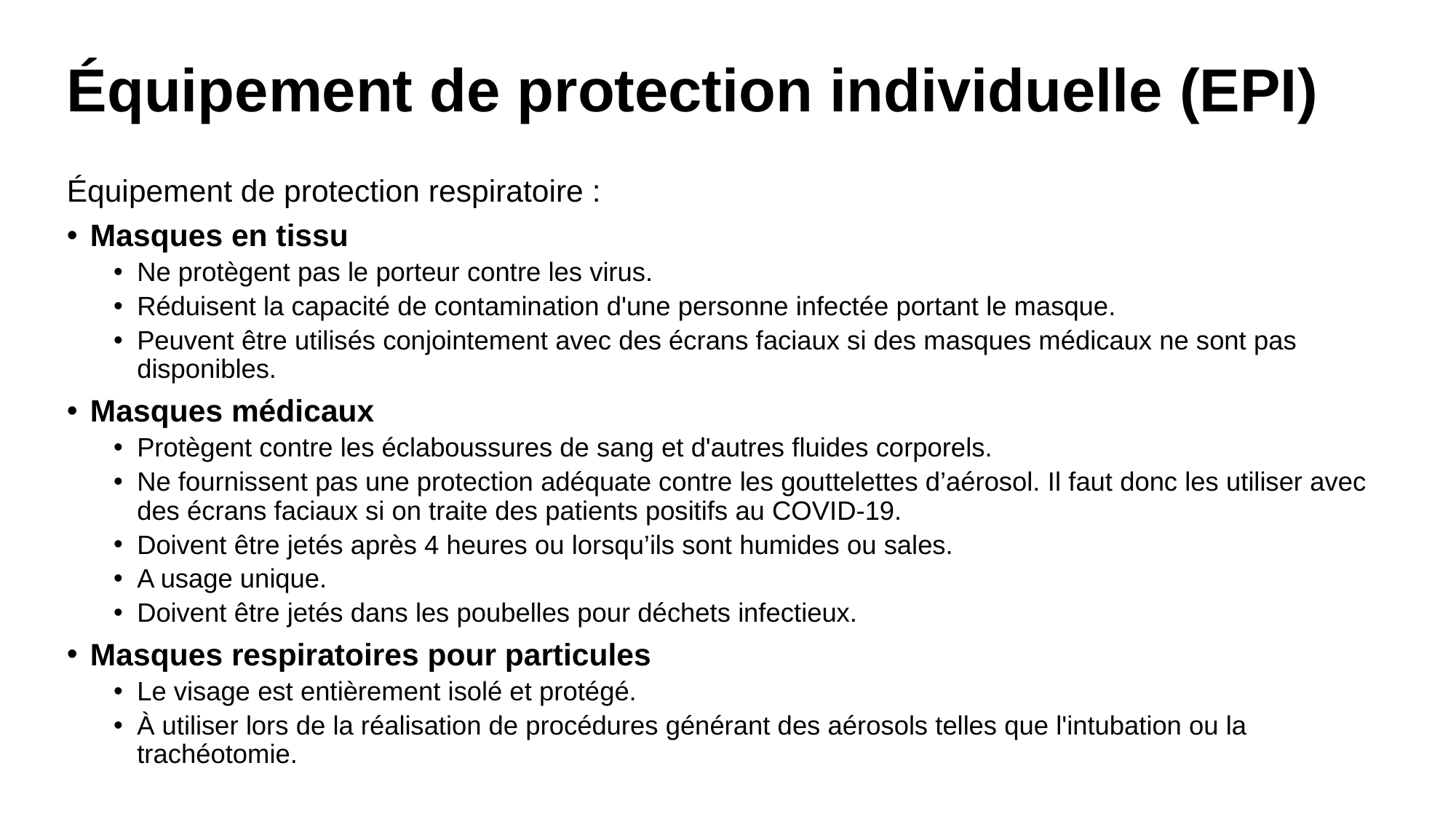

# Équipement de protection individuelle (EPI)
Équipement de protection respiratoire :
Masques en tissu
Ne protègent pas le porteur contre les virus.
Réduisent la capacité de contamination d'une personne infectée portant le masque.
Peuvent être utilisés conjointement avec des écrans faciaux si des masques médicaux ne sont pas disponibles.
Masques médicaux
Protègent contre les éclaboussures de sang et d'autres fluides corporels.
Ne fournissent pas une protection adéquate contre les gouttelettes d’aérosol. Il faut donc les utiliser avec des écrans faciaux si on traite des patients positifs au COVID-19.
Doivent être jetés après 4 heures ou lorsqu’ils sont humides ou sales.
A usage unique.
Doivent être jetés dans les poubelles pour déchets infectieux.
Masques respiratoires pour particules
Le visage est entièrement isolé et protégé.
À utiliser lors de la réalisation de procédures générant des aérosols telles que l'intubation ou la trachéotomie.